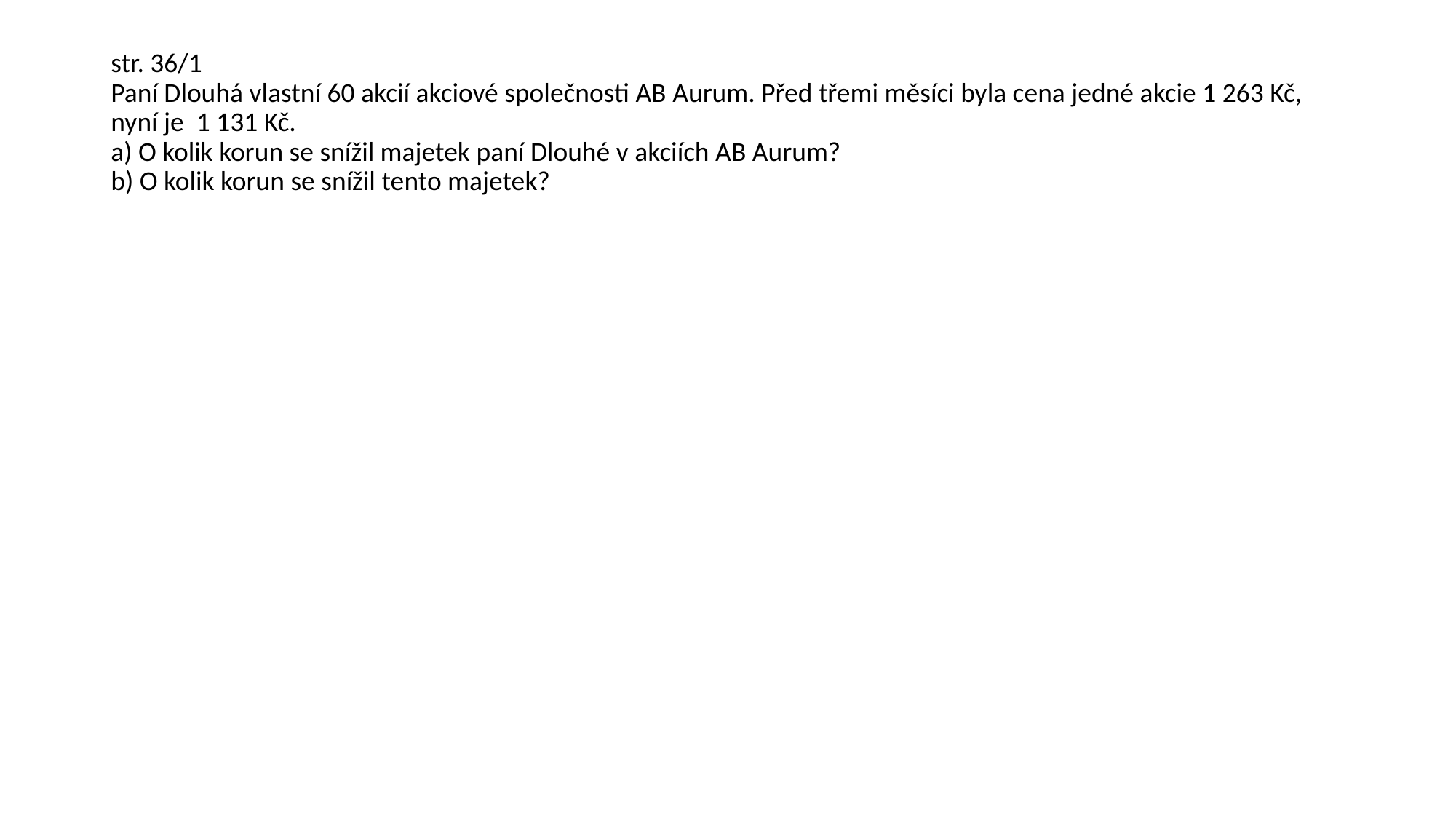

# str. 36/1 Paní Dlouhá vlastní 60 akcií akciové společnosti AB Aurum. Před třemi měsíci byla cena jedné akcie 1 263 Kč, nyní je  1 131 Kč. a) O kolik korun se snížil majetek paní Dlouhé v akciích AB Aurum? b) O kolik korun se snížil tento majetek?